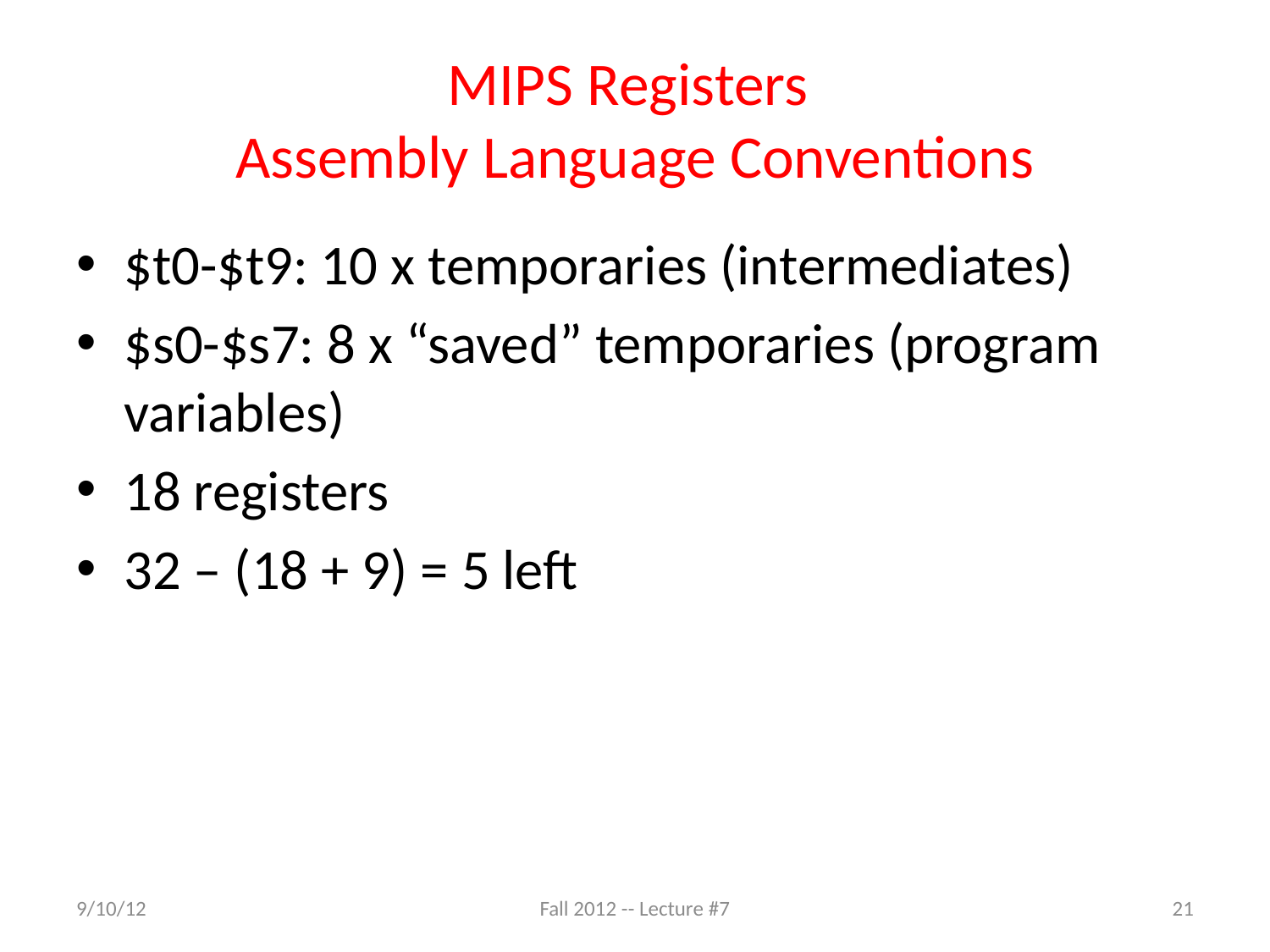

# MIPS Registers Assembly Language Conventions
$t0-$t9: 10 x temporaries (intermediates)
$s0-$s7: 8 x “saved” temporaries (program variables)
18 registers
32 – (18 + 9) = 5 left

9/10/12
Fall 2012 -- Lecture #7
21